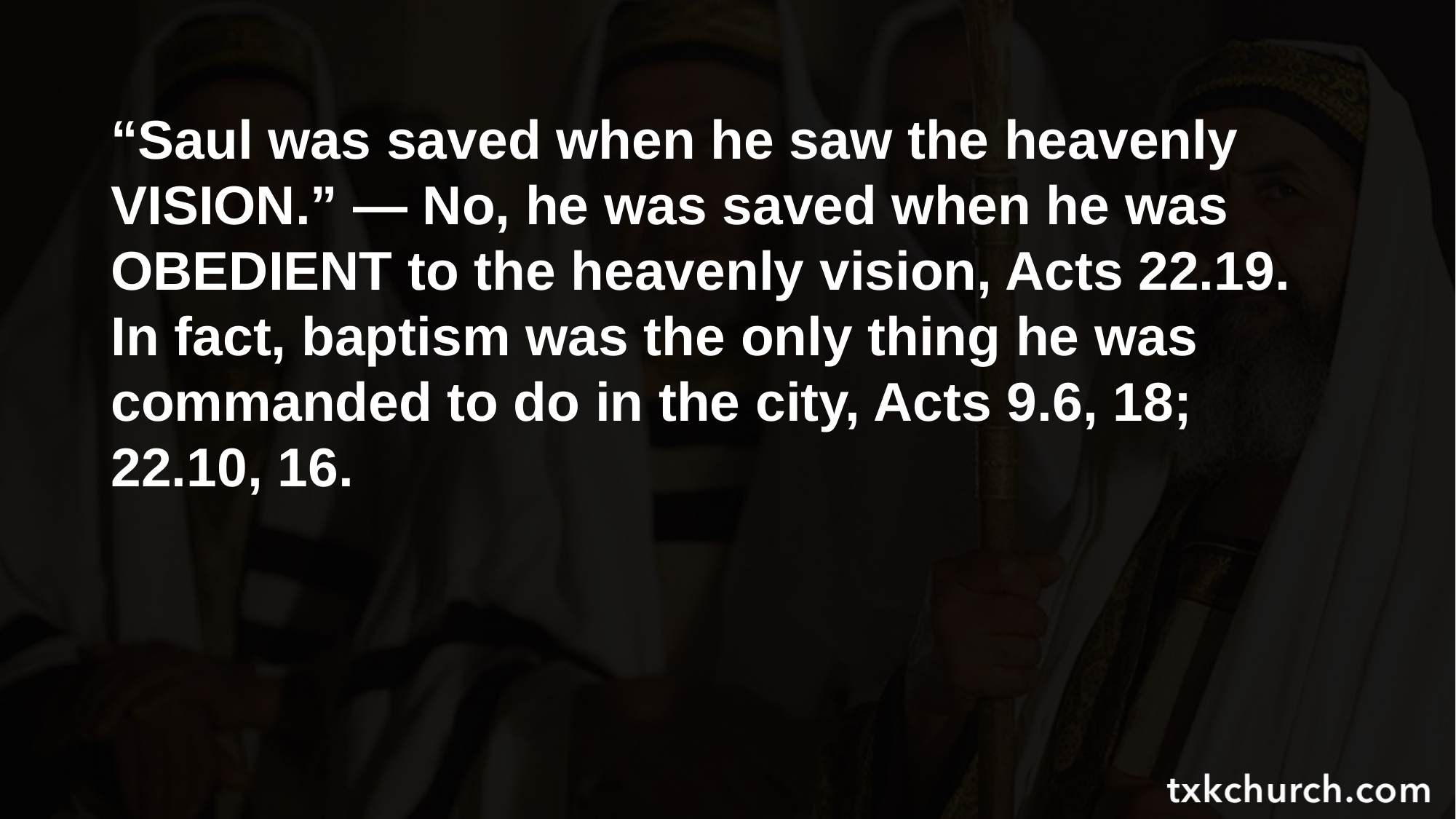

“Saul was saved when he saw the heavenly VISION.” — No, he was saved when he was OBEDIENT to the heavenly vision, Acts 22.19. In fact, baptism was the only thing he was commanded to do in the city, Acts 9.6, 18; 22.10, 16.